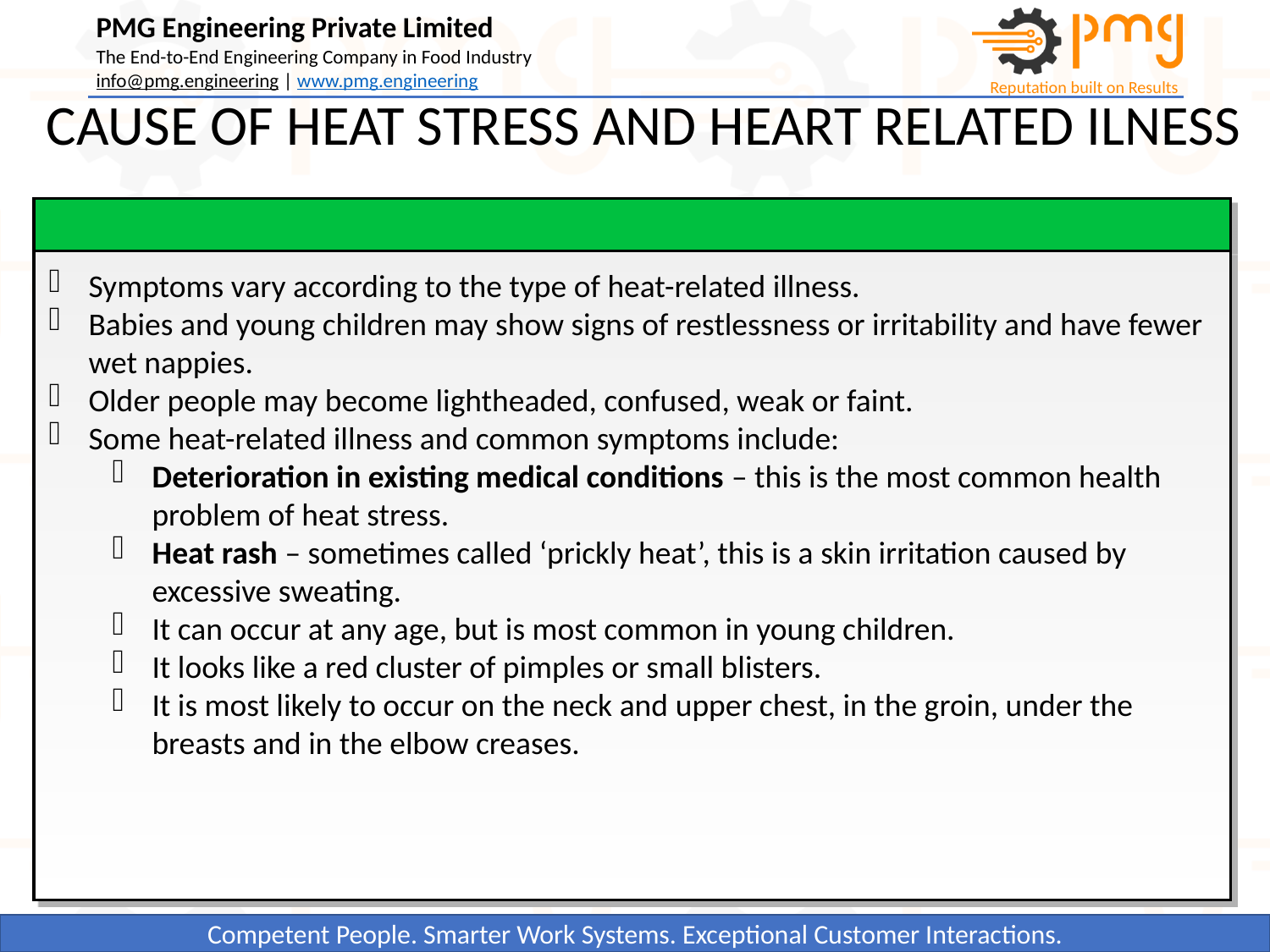

CAUSE OF HEAT STRESS AND HEART RELATED ILNESS

Symptoms vary according to the type of heat-related illness.
Babies and young children may show signs of restlessness or irritability and have fewer wet nappies.
Older people may become lightheaded, confused, weak or faint.
Some heat-related illness and common symptoms include:
Deterioration in existing medical conditions – this is the most common health problem of heat stress.
Heat rash – sometimes called ‘prickly heat’, this is a skin irritation caused by excessive sweating.
It can occur at any age, but is most common in young children.
It looks like a red cluster of pimples or small blisters.
It is most likely to occur on the neck and upper chest, in the groin, under the breasts and in the elbow creases.